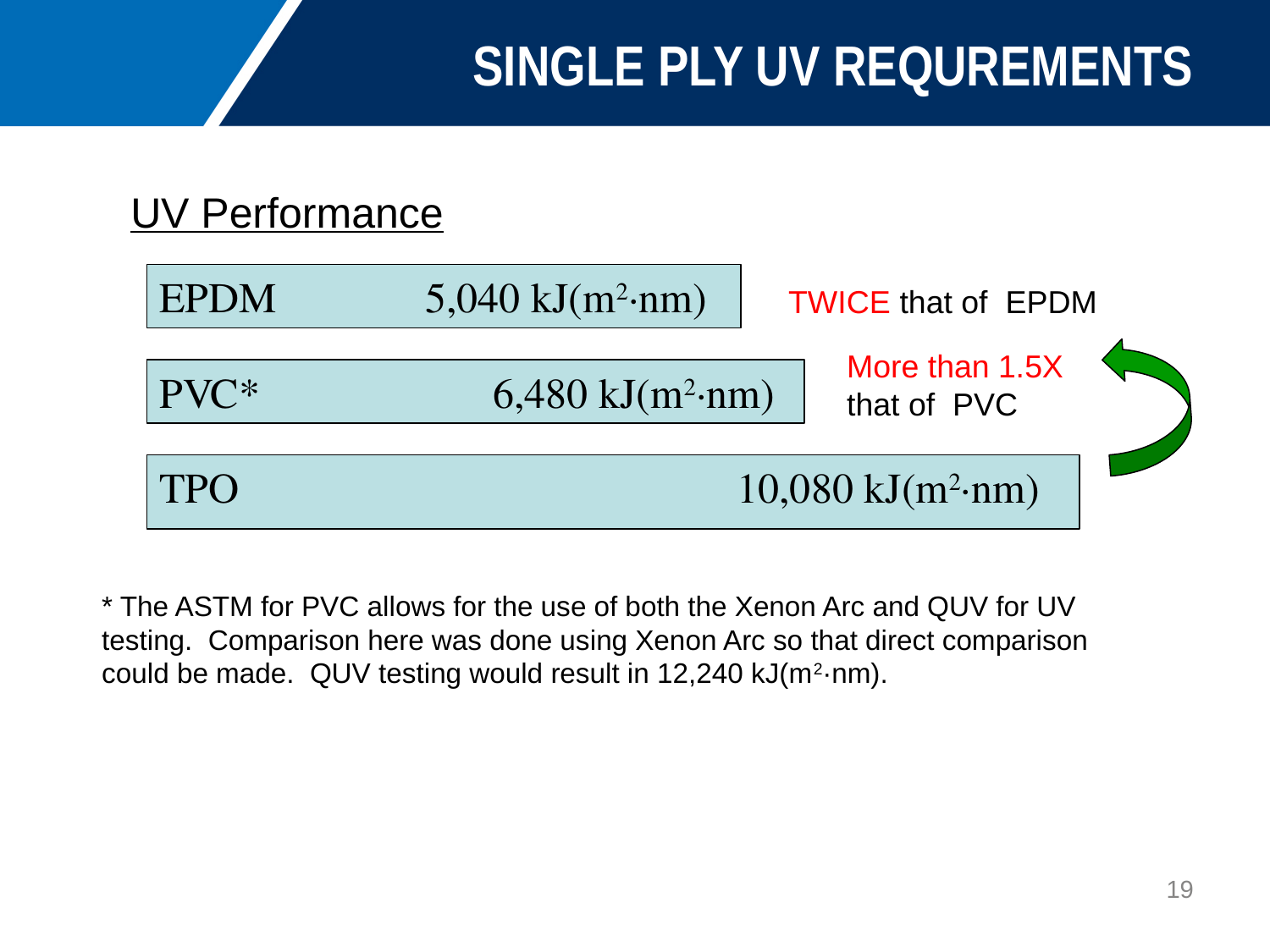

# SINGLE PLY UV REQUREMENTS
UV Performance
EPDM              5,040 kJ(m2·nm)
TWICE that of  EPDM
More than 1.5X that of  PVC

PVC*                      6,480 kJ(m2·nm)

TPO                                               10,080 kJ(m2·nm)
* The ASTM for PVC allows for the use of both the Xenon Arc and QUV for UV testing.  Comparison here was done using Xenon Arc so that direct comparison could be made.  QUV testing would result in 12,240 kJ(m2·nm).
19